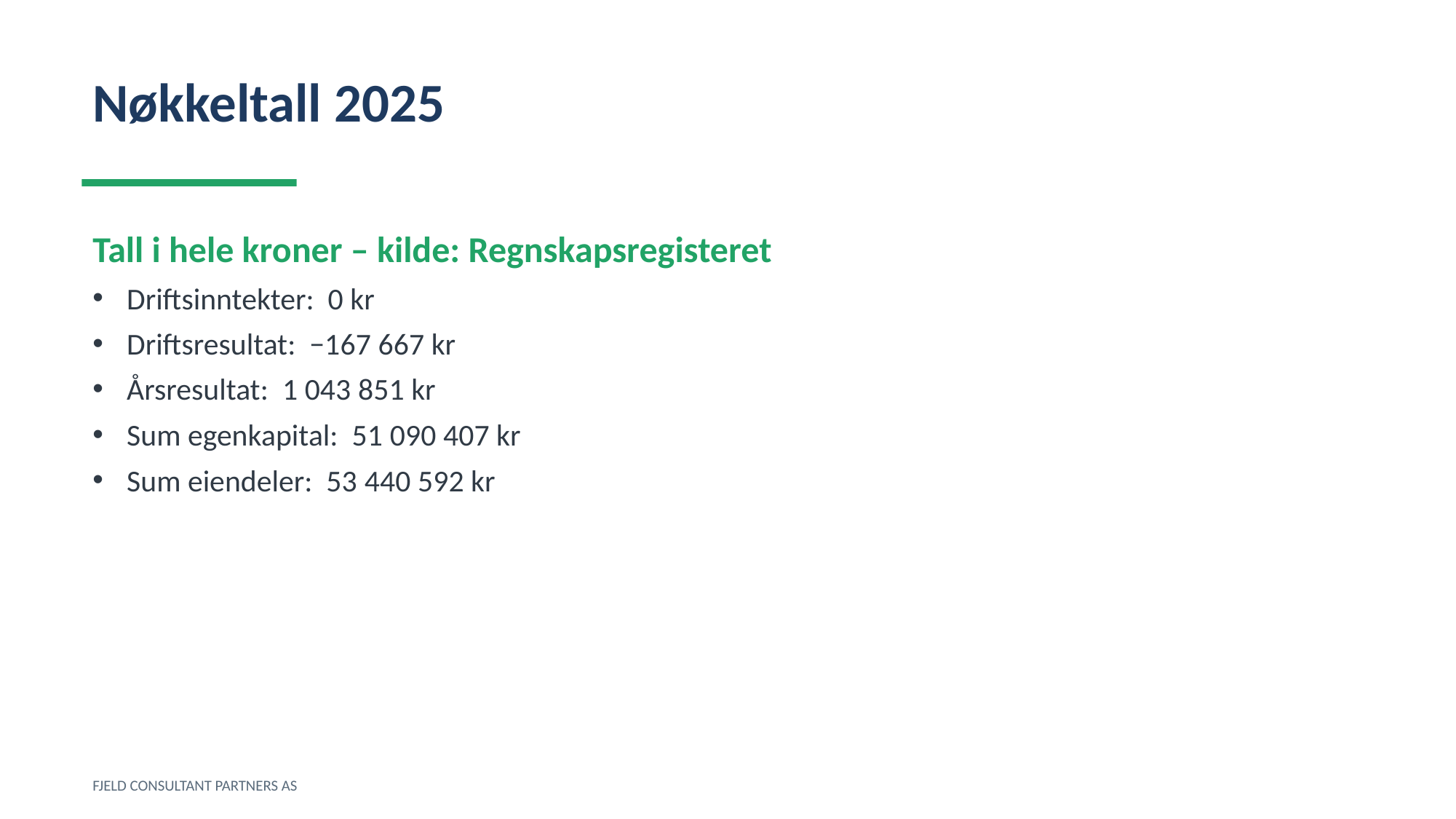

Nøkkeltall 2025

Tall i hele kroner – kilde: Regnskapsregisteret
Driftsinntekter:  0 kr
Driftsresultat:  −167 667 kr
Årsresultat:  1 043 851 kr
Sum egenkapital:  51 090 407 kr
Sum eiendeler:  53 440 592 kr
FJELD CONSULTANT PARTNERS AS